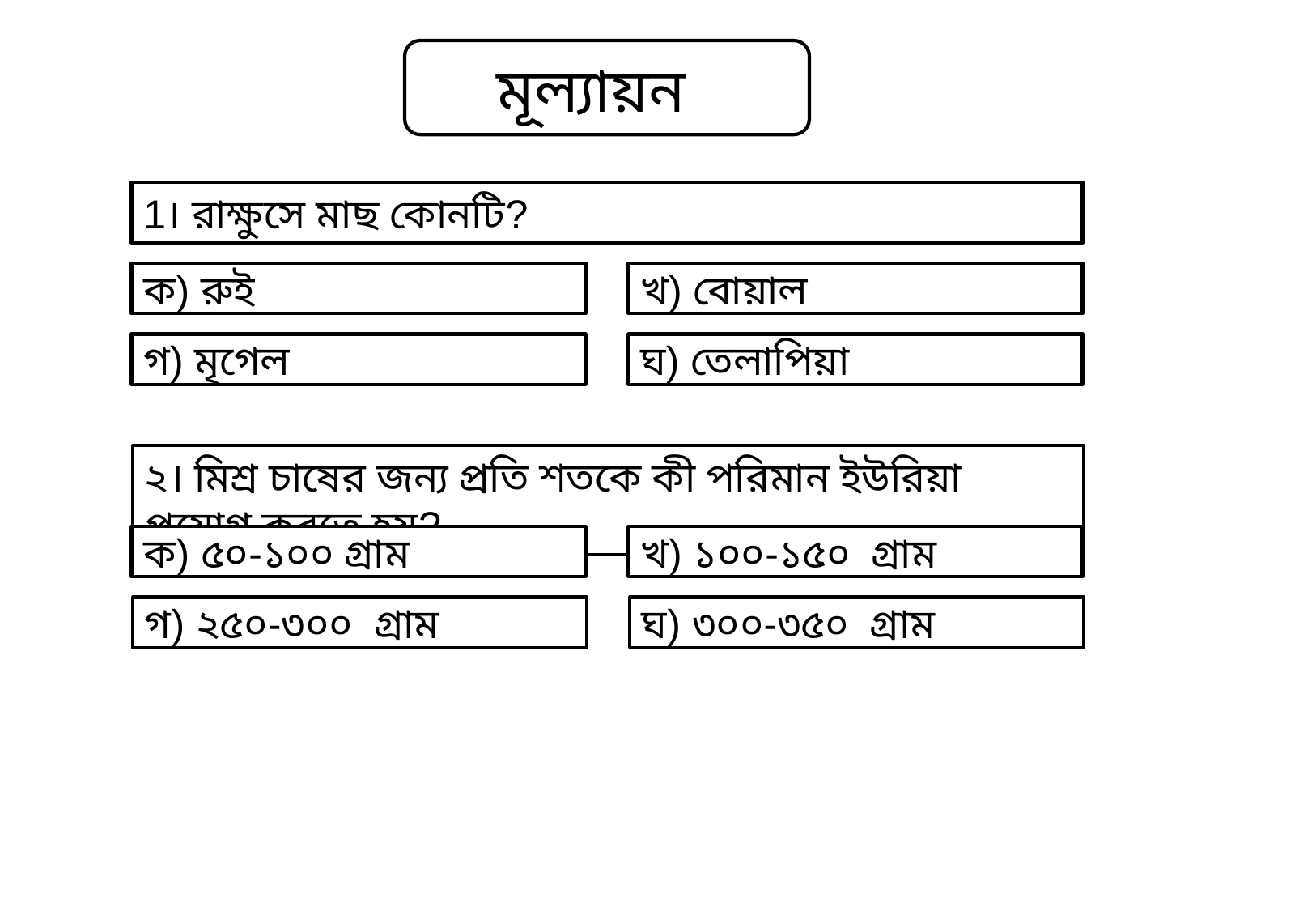

মূল্যায়ন
1। রাক্ষুসে মাছ কোনটি?
ক) রুই
খ) বোয়াল
গ) মৃগেল
ঘ) তেলাপিয়া
২। মিশ্র চাষের জন্য প্রতি শতকে কী পরিমান ইউরিয়া প্রয়োগ করতে হয়?
ক) ৫০-১০০ গ্রাম
খ) ১০০-১৫০  গ্রাম
গ) ২৫০-৩০০  গ্রাম
ঘ) ৩০০-৩৫০  গ্রাম